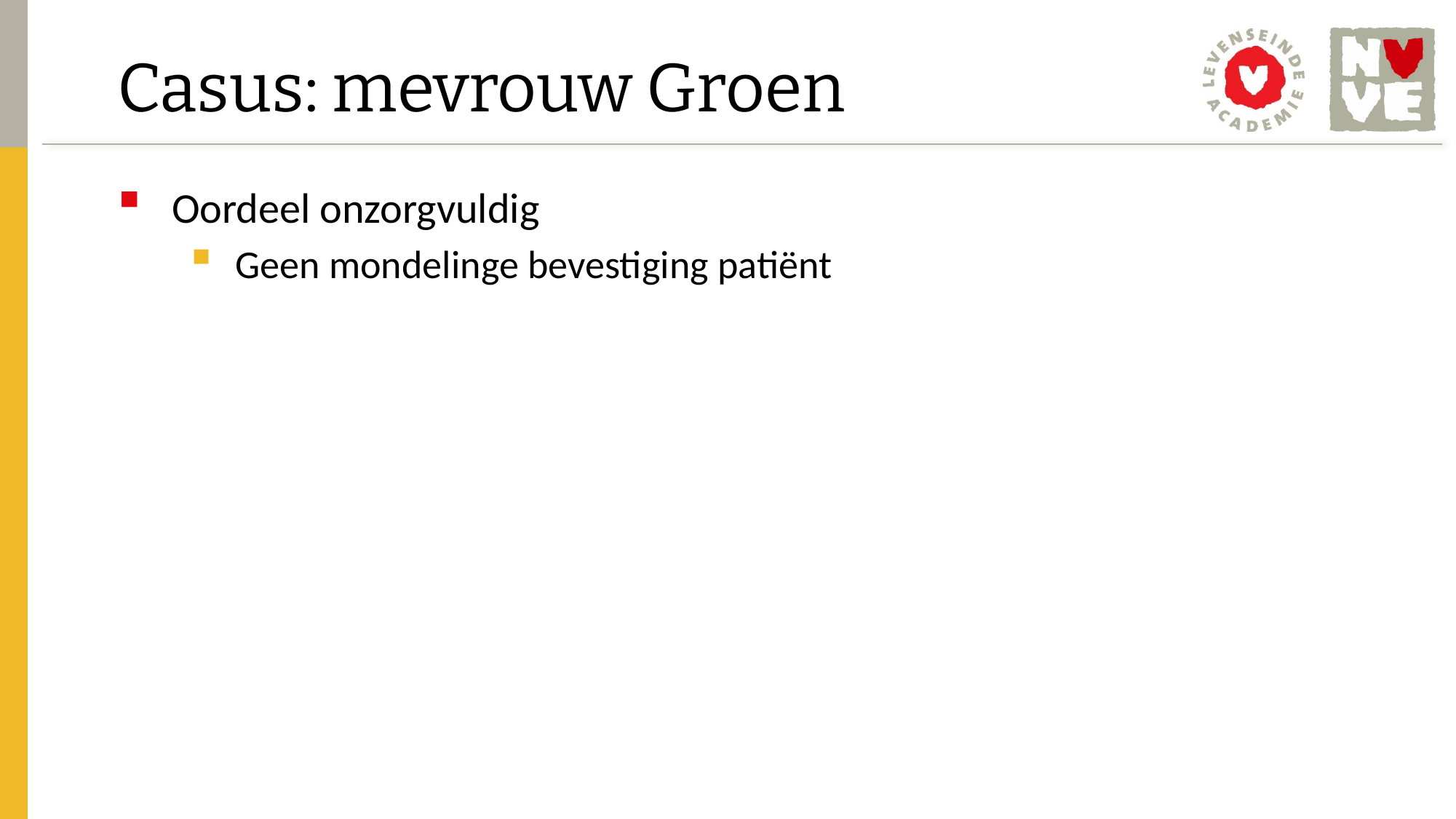

# Casus: mevrouw Groen

Oordeel onzorgvuldig
Geen mondelinge bevestiging patiënt